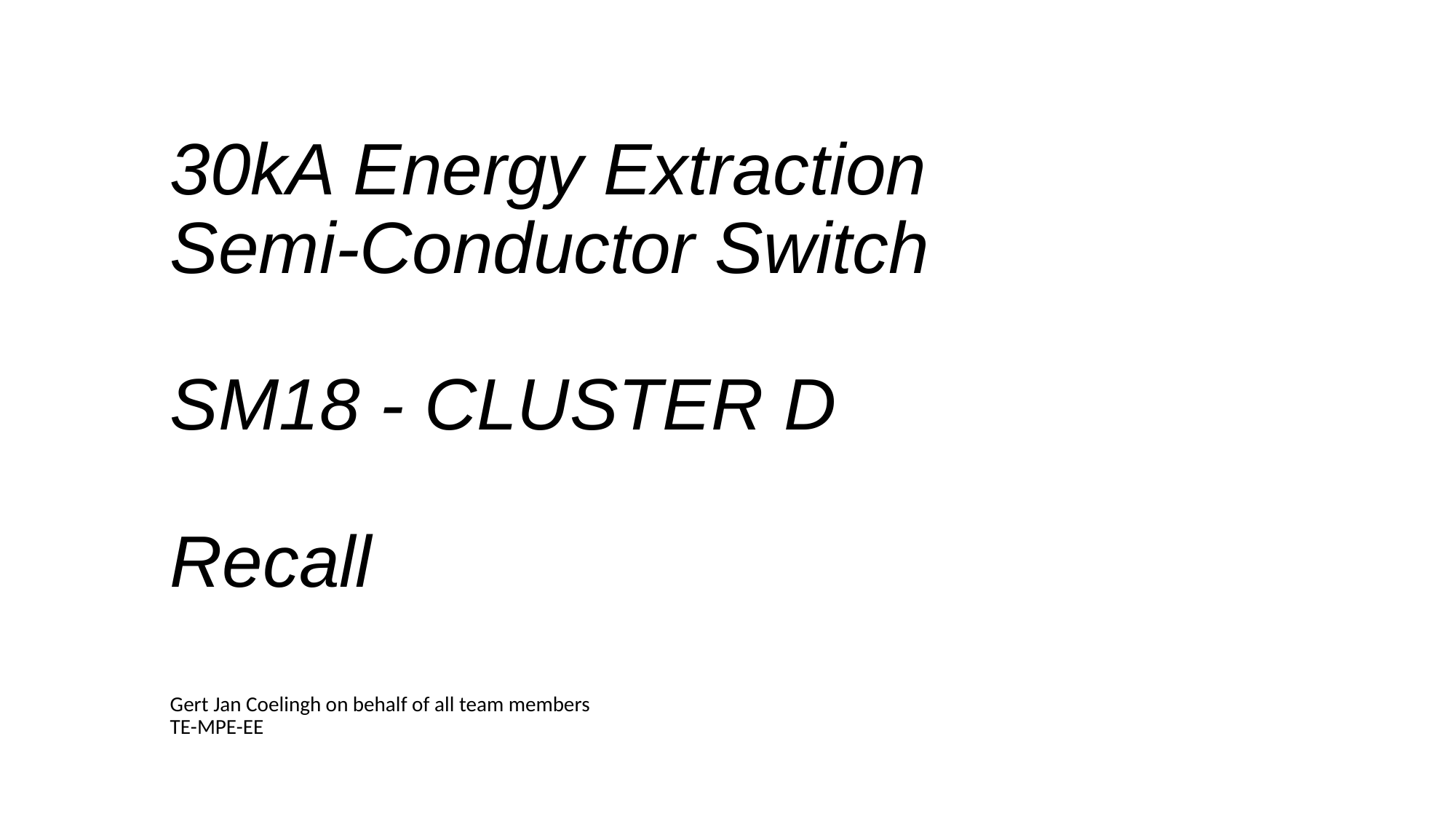

30kA Energy Extraction
Semi-Conductor Switch
SM18 - CLUSTER D
Recall
Gert Jan Coelingh on behalf of all team members
TE-MPE-EE